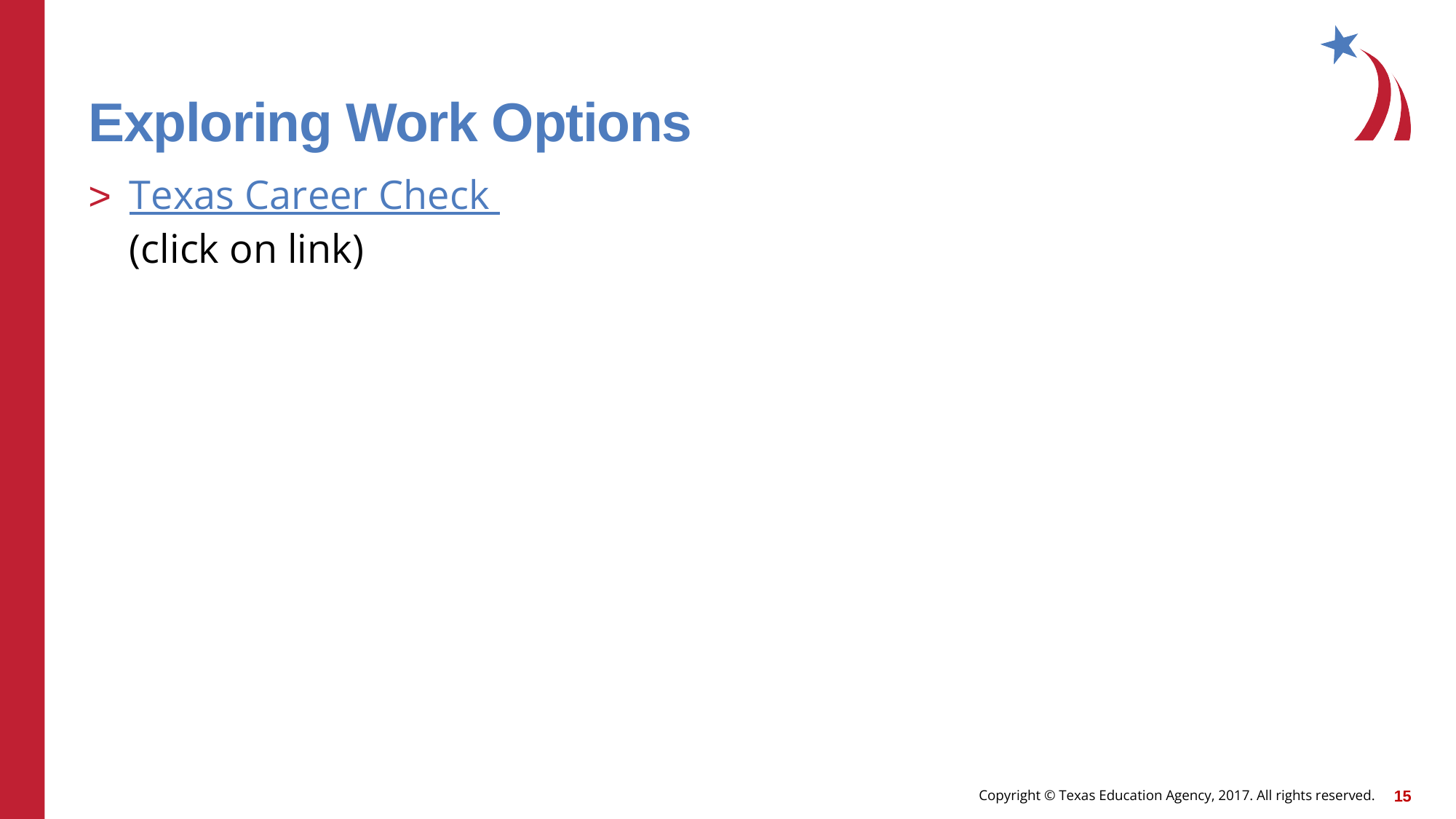

# Exploring Work Options
Texas Career Check
(click on link)